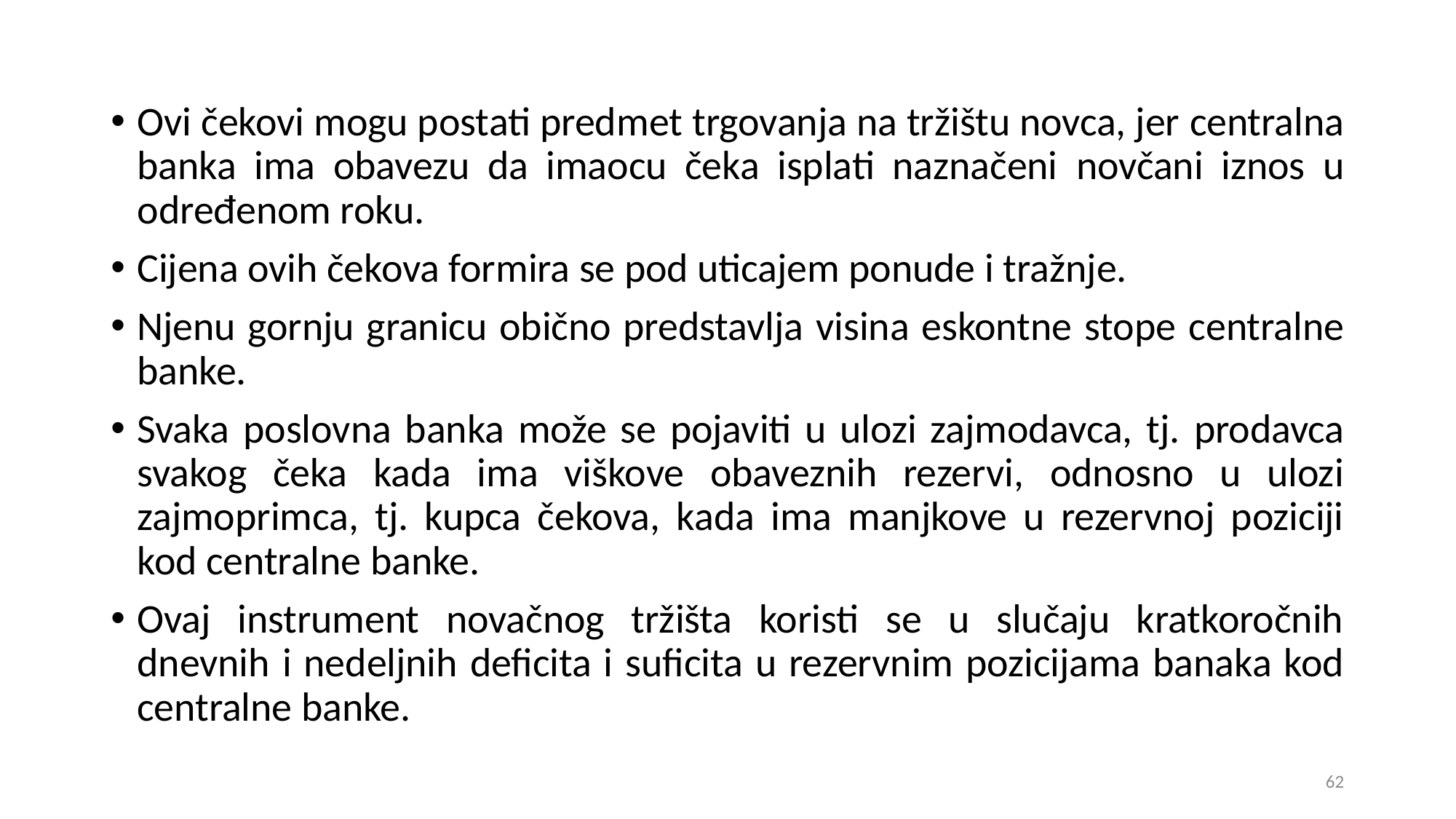

Ovi čekovi mogu postati predmet trgovanja na tržištu novca, jer centralna banka ima obavezu da imaocu čeka isplati naznačeni novčani iznos u određenom roku.
Cijena ovih čekova formira se pod uticajem ponude i tražnje.
Njenu gornju granicu obično predstavlja visina eskontne stope centralne banke.
Svaka poslovna banka može se pojaviti u ulozi zajmodavca, tj. prodavca svakog čeka kada ima viškove obaveznih rezervi, odnosno u ulozi zajmoprimca, tj. kupca čekova, kada ima manjkove u rezervnoj poziciji kod centralne banke.
Ovaj instrument novačnog tržišta koristi se u slučaju kratkoročnih dnevnih i nedeljnih deficita i suficita u rezervnim pozicijama banaka kod centralne banke.
62